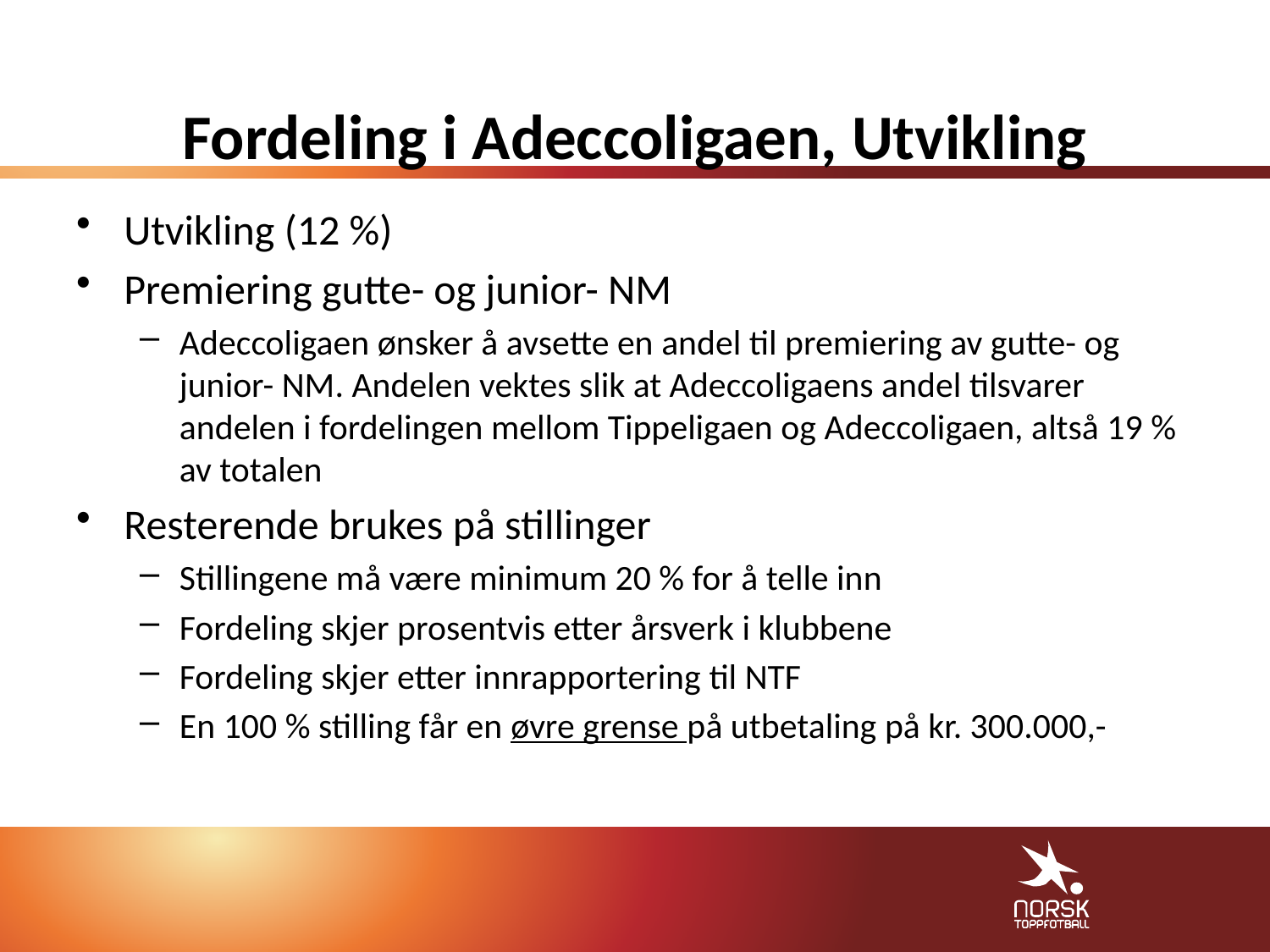

# Fordeling i Adeccoligaen, Utvikling
Utvikling (12 %)
Premiering gutte- og junior- NM
Adeccoligaen ønsker å avsette en andel til premiering av gutte- og junior- NM. Andelen vektes slik at Adeccoligaens andel tilsvarer andelen i fordelingen mellom Tippeligaen og Adeccoligaen, altså 19 % av totalen
Resterende brukes på stillinger
Stillingene må være minimum 20 % for å telle inn
Fordeling skjer prosentvis etter årsverk i klubbene
Fordeling skjer etter innrapportering til NTF
En 100 % stilling får en øvre grense på utbetaling på kr. 300.000,-